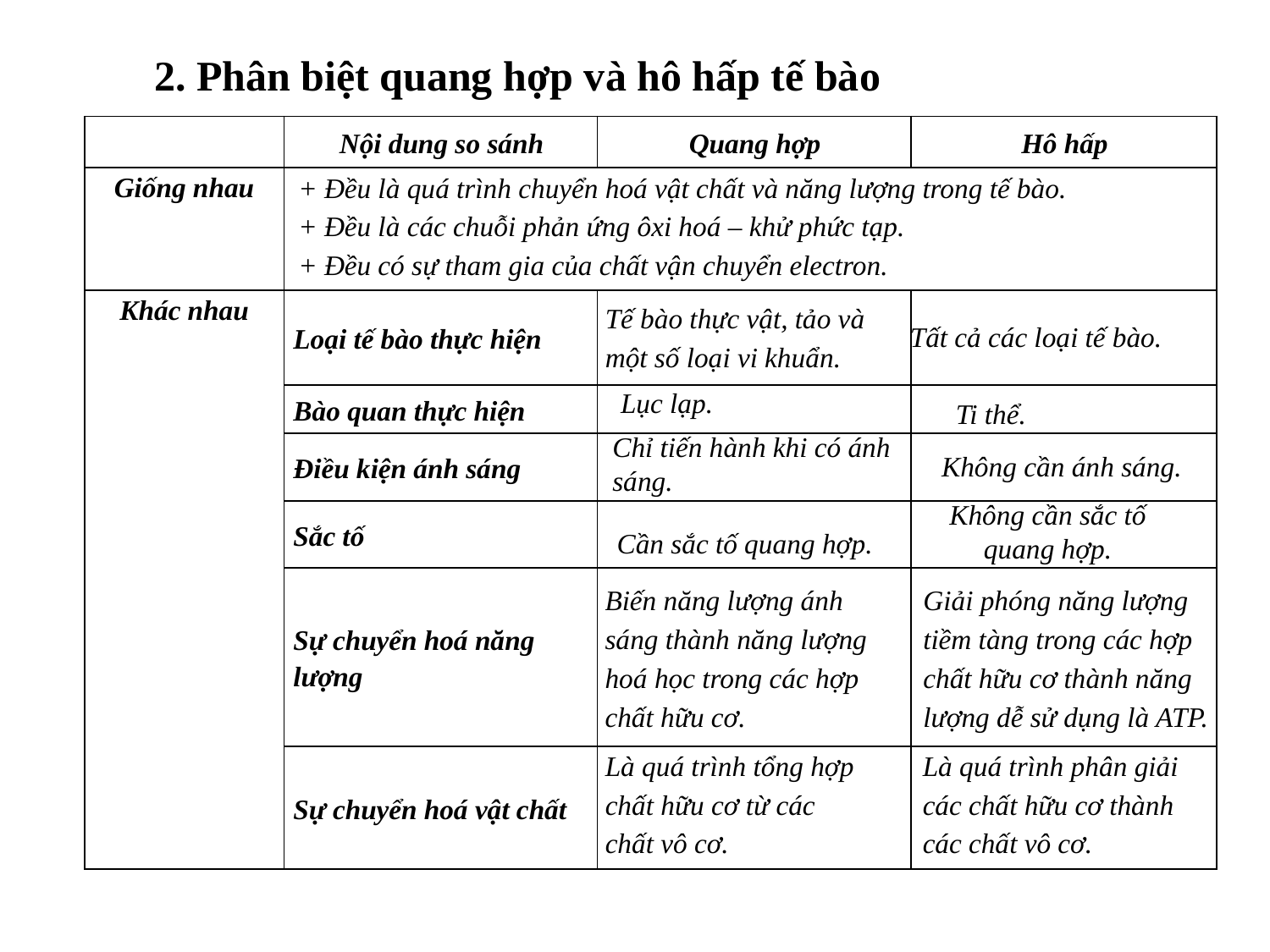

2. Phân biệt quang hợp và hô hấp tế bào
|  | Nội dung so sánh | Quang hợp | Hô hấp |
| --- | --- | --- | --- |
| Giống nhau |  |  |  |
| Khác nhau | Loại tế bào thực hiện |  |  |
|  | Bào quan thực hiện |  |  |
|  | Điều kiện ánh sáng |  |  |
|  | Sắc tố |  |  |
|  | Sự chuyển hoá năng lượng |  |  |
|  | Sự chuyển hoá vật chất |  |  |
+ Đều là quá trình chuyển hoá vật chất và năng lượng trong tế bào.
+ Đều là các chuỗi phản ứng ôxi hoá – khử phức tạp.
+ Đều có sự tham gia của chất vận chuyển electron.

Tế bào thực vật, tảo và một số loại vi khuẩn.
Tất cả các loại tế bào.
Lục lạp.
Ti thể.
Chỉ tiến hành khi có ánh sáng.
Không cần ánh sáng.
Không cần sắc tố quang hợp.
Cần sắc tố quang hợp.
Biến năng lượng ánh sáng thành năng lượng hoá học trong các hợp chất hữu cơ.
Giải phóng năng lượng tiềm tàng trong các hợp chất hữu cơ thành năng lượng dễ sử dụng là ATP.
Là quá trình tổng hợp chất hữu cơ từ các chất vô cơ.
Là quá trình phân giải các chất hữu cơ thành các chất vô cơ.